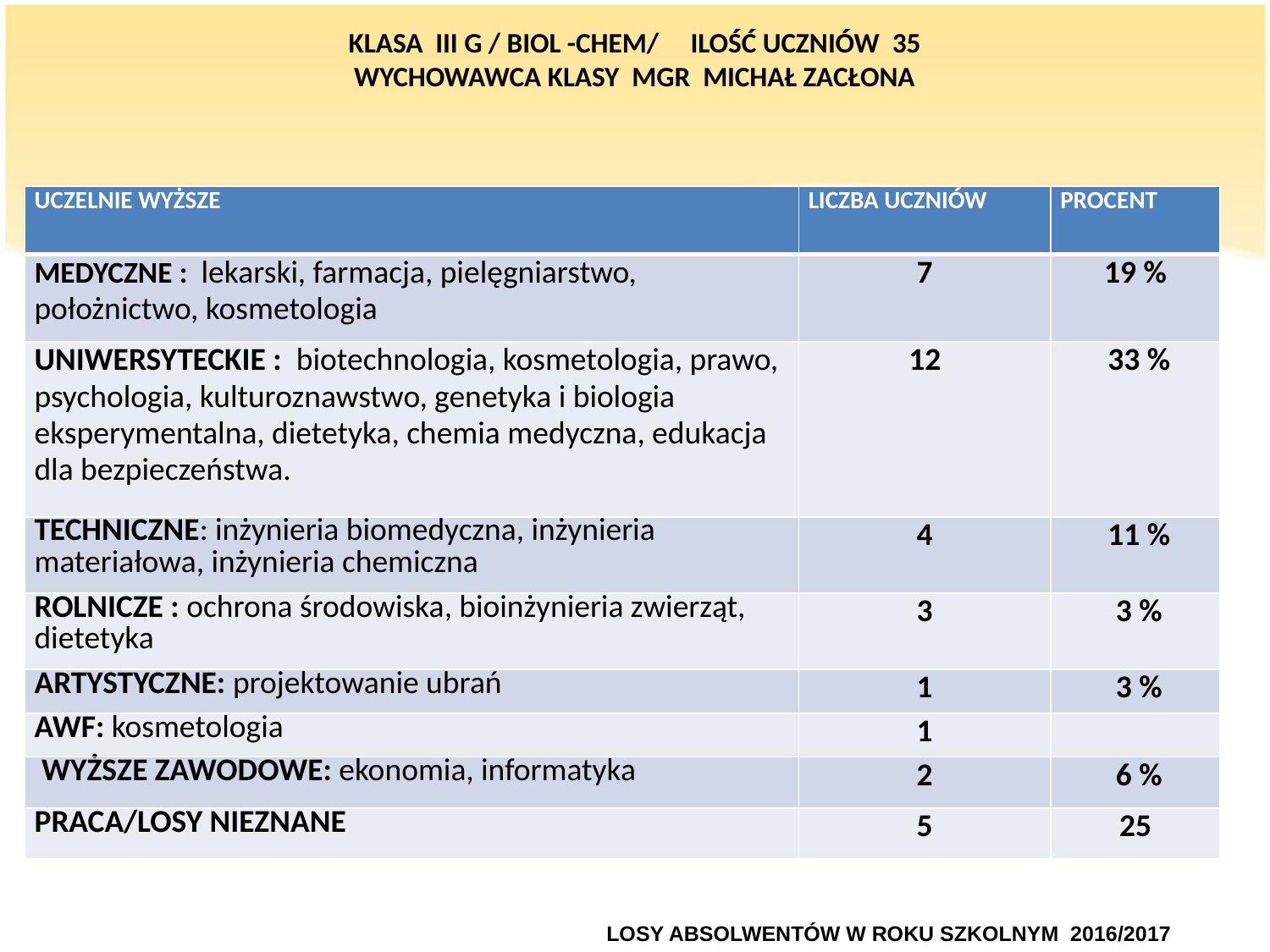

# KLASA  III G / BIOL -CHEM/     ILOŚĆ UCZNIÓW  35 WYCHOWAWCA KLASY  MGR  MICHAŁ ZACŁONA
| UCZELNIE WYŻSZE | LICZBA UCZNIÓW | PROCENT |
| --- | --- | --- |
| MEDYCZNE : lekarski, farmacja, pielęgniarstwo, położnictwo, kosmetologia | 7 | 19 % |
| UNIWERSYTECKIE : biotechnologia, kosmetologia, prawo, psychologia, kulturoznawstwo, genetyka i biologia eksperymentalna, dietetyka, chemia medyczna, edukacja dla bezpieczeństwa. | 12 | 33 % |
| TECHNICZNE: inżynieria biomedyczna, inżynieria materiałowa, inżynieria chemiczna | 4 | 11 % |
| ROLNICZE : ochrona środowiska, bioinżynieria zwierząt, dietetyka | 3 | 3 % |
| ARTYSTYCZNE: projektowanie ubrań | 1 | 3 % |
| AWF: kosmetologia | 1 |  |
| WYŻSZE ZAWODOWE: ekonomia, informatyka | 2 | 6 % |
| PRACA/LOSY NIEZNANE | 5 | 25 |

				LOSY ABSOLWENTÓW W ROKU SZKOLNYM  2016/2017